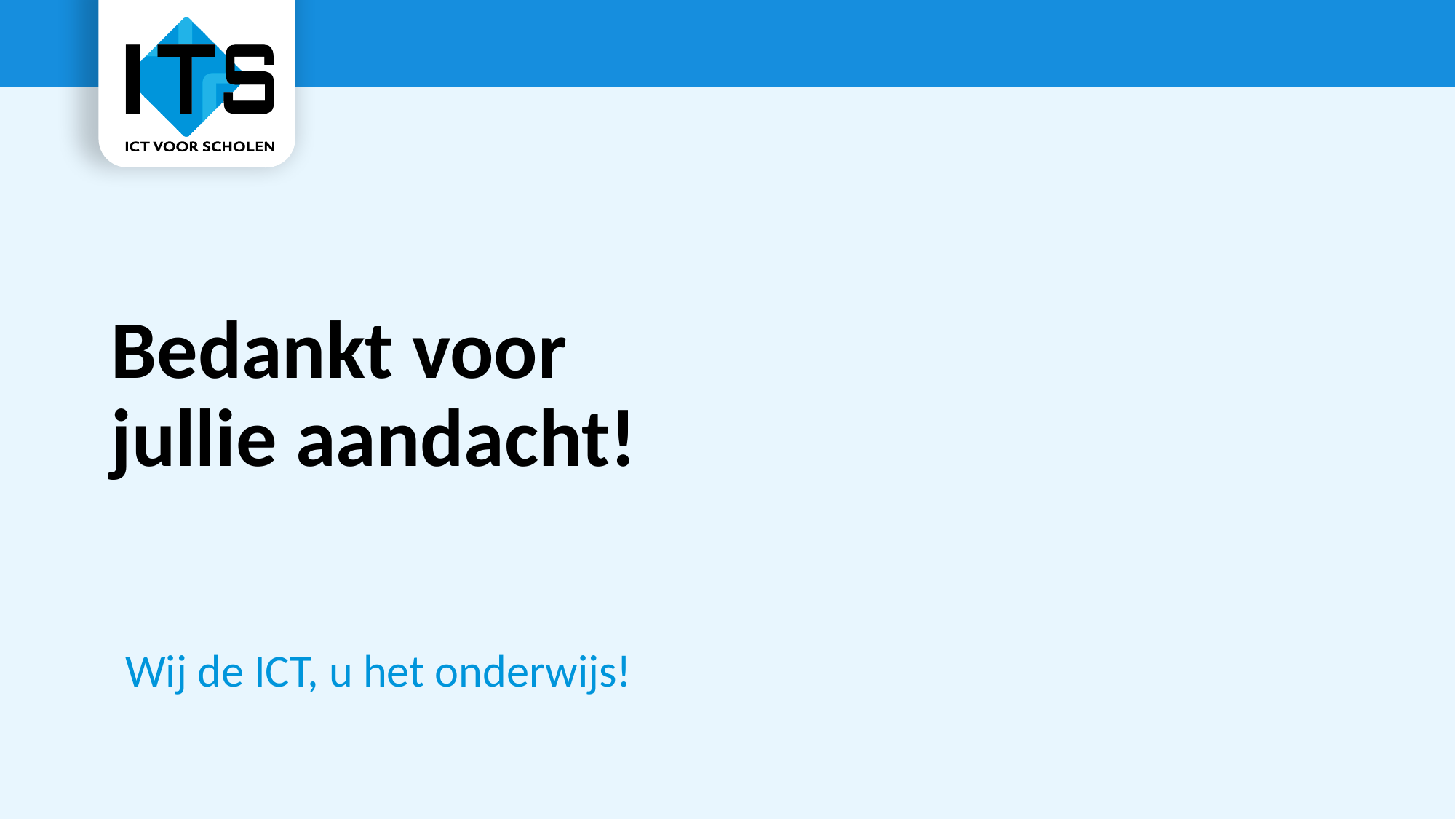

Bedankt voor jullie aandacht!
Wij de ICT, u het onderwijs!